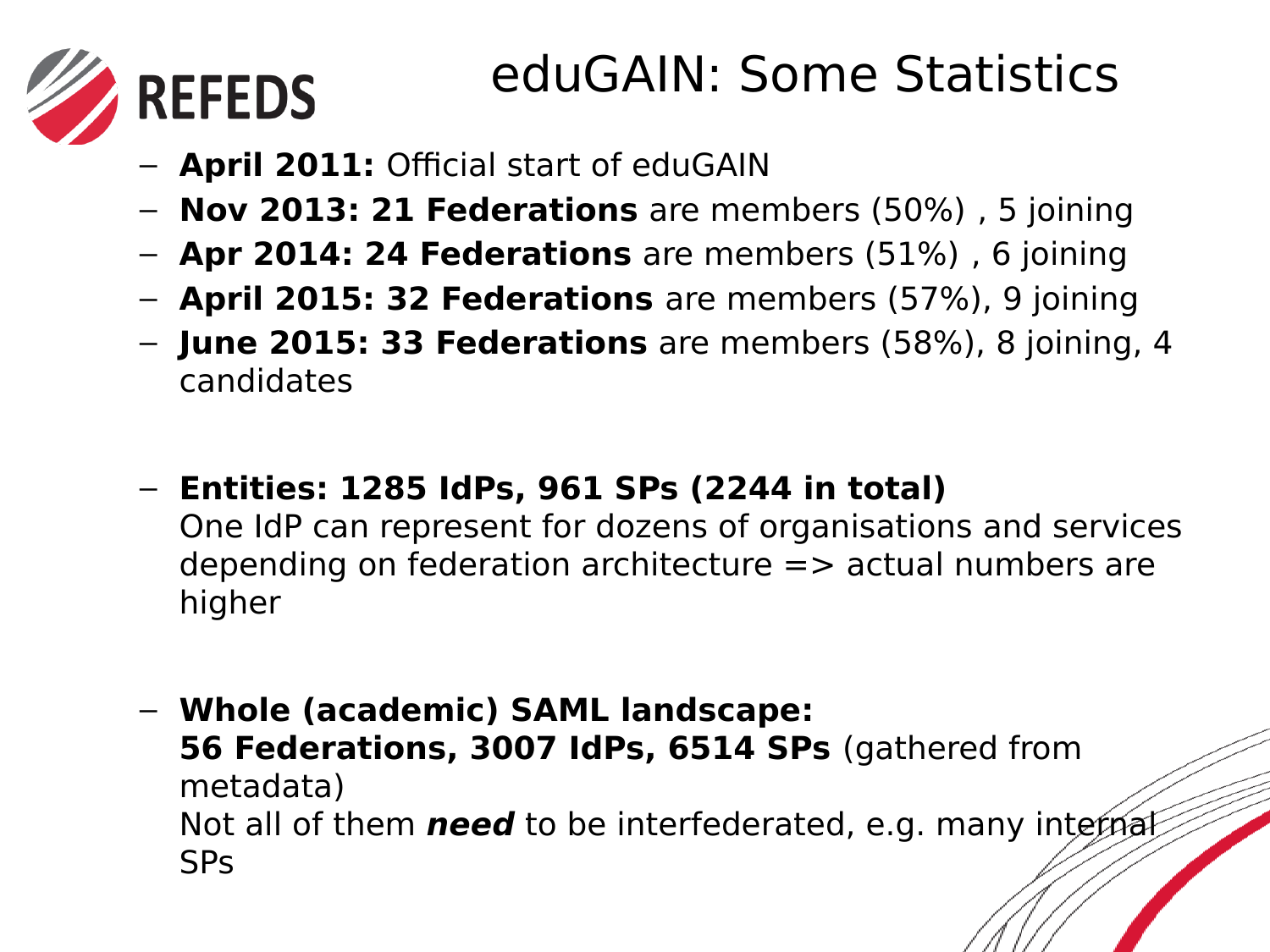

# eduGAIN: Some Statistics
April 2011: Official start of eduGAIN
Nov 2013: 21 Federations are members (50%) , 5 joining
Apr 2014: 24 Federations are members (51%) , 6 joining
April 2015: 32 Federations are members (57%), 9 joining
June 2015: 33 Federations are members (58%), 8 joining, 4 candidates

Entities: 1285 IdPs, 961 SPs (2244 in total)
One IdP can represent for dozens of organisations and services depending on federation architecture => actual numbers are higher

Whole (academic) SAML landscape:
56 Federations, 3007 IdPs, 6514 SPs (gathered from metadata)
Not all of them need to be interfederated, e.g. many internal SPs

Numbers from June 2015